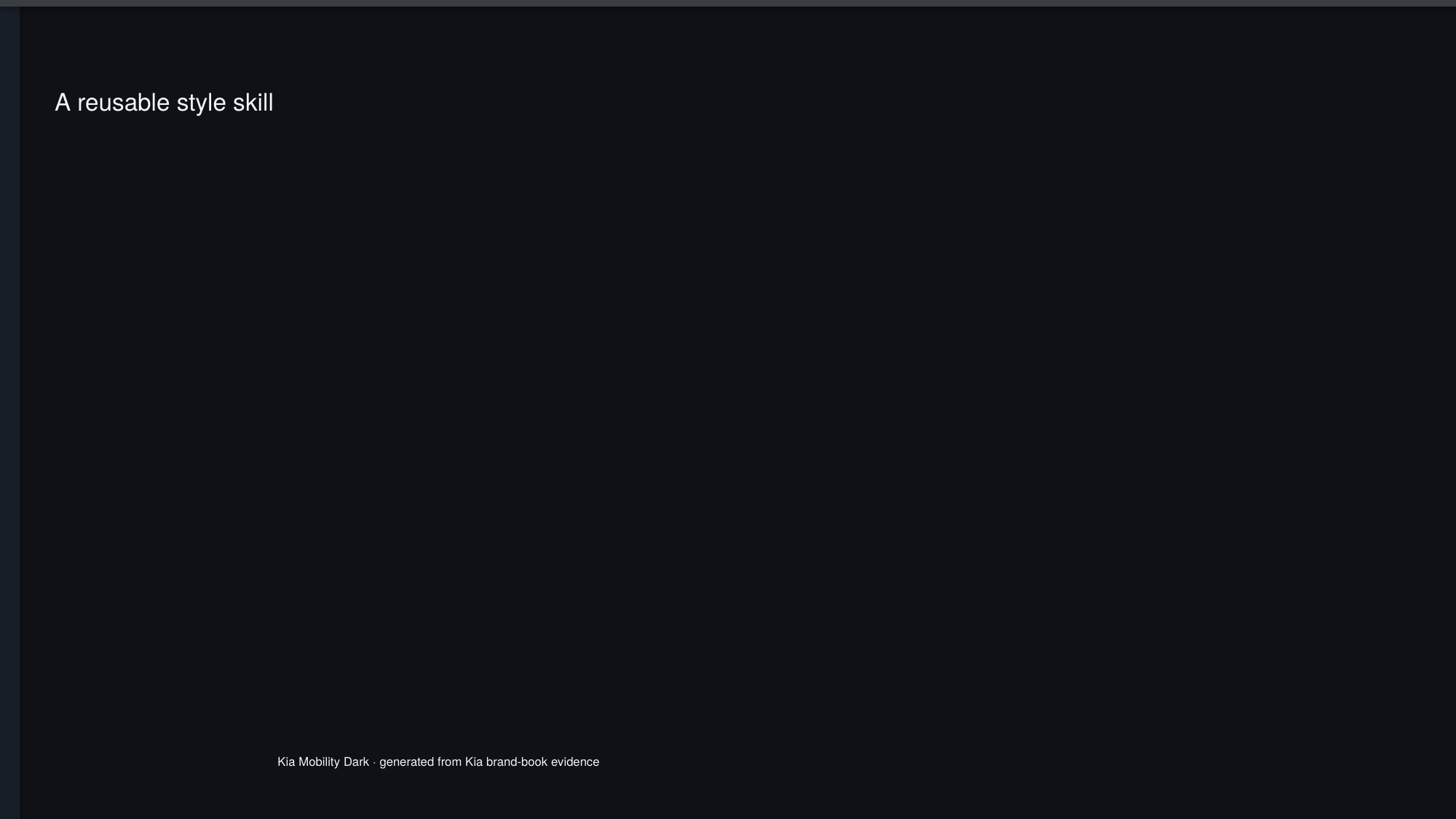

# A reusable style skill
Kia Mobility Dark · generated from Kia brand-book evidence